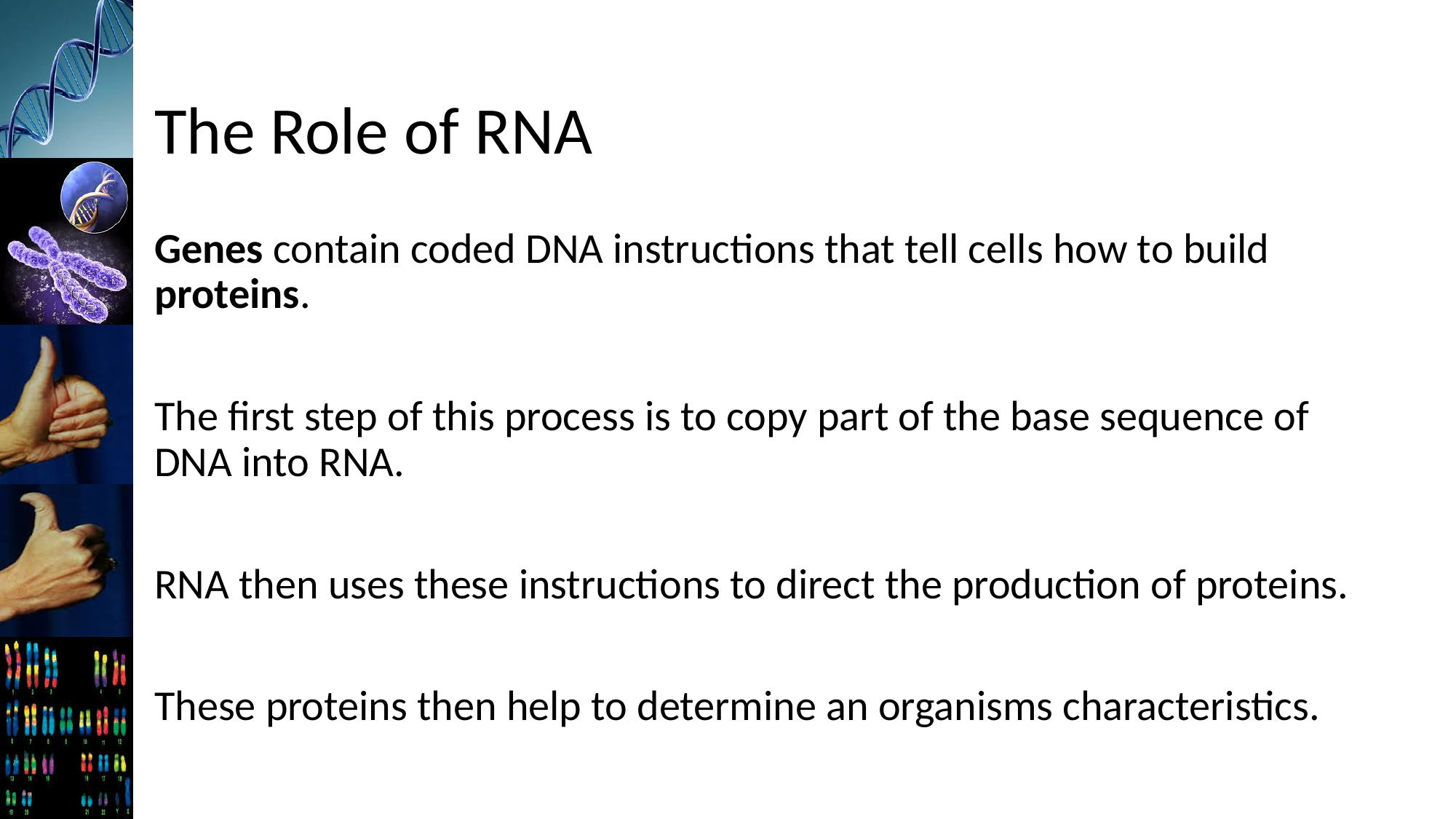

# The Role of RNA
Genes contain coded DNA instructions that tell cells how to build proteins.

The first step of this process is to copy part of the base sequence of DNA into RNA.

RNA then uses these instructions to direct the production of proteins.

These proteins then help to determine an organisms characteristics.